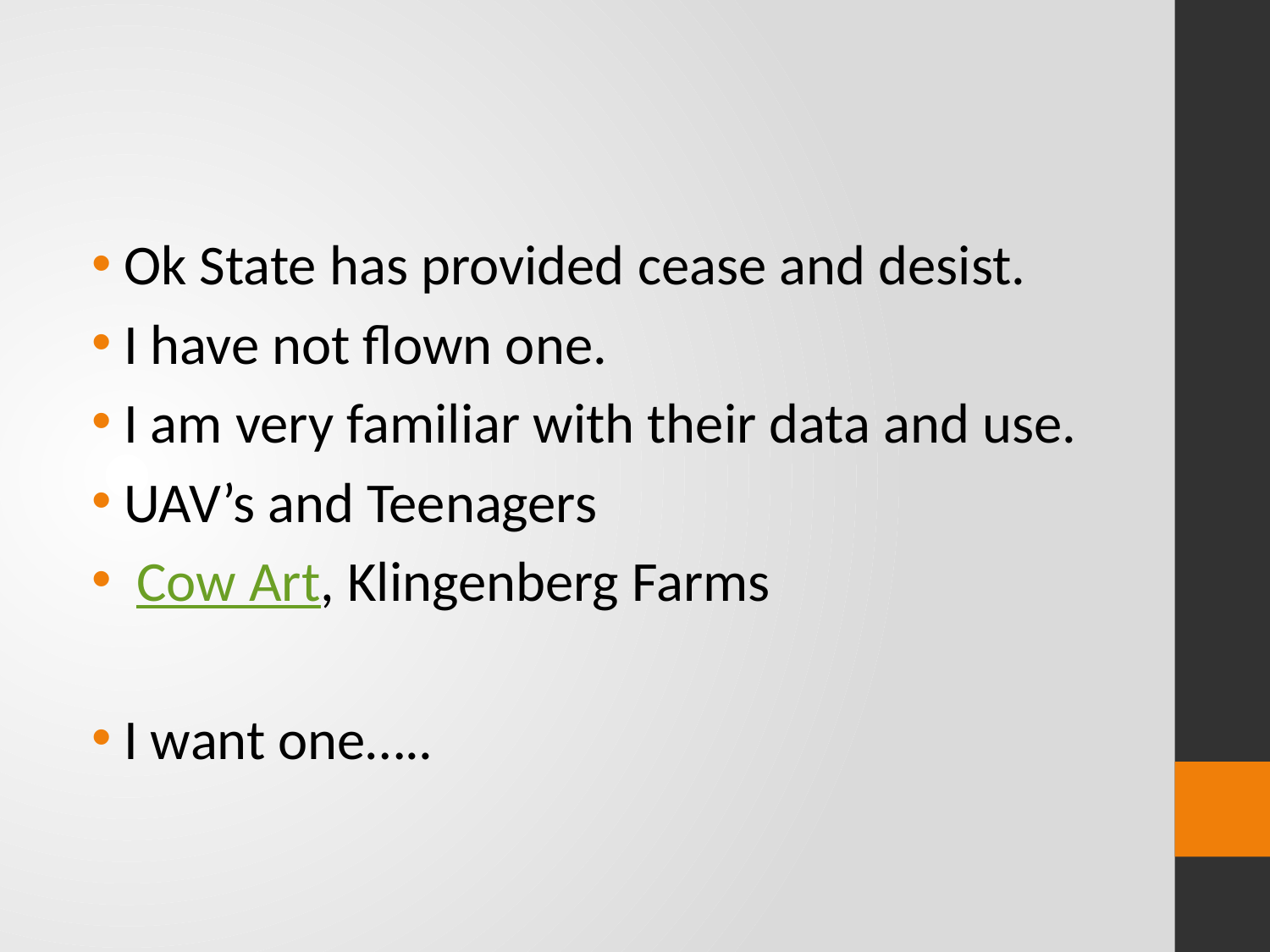

#
Ok State has provided cease and desist.
I have not flown one.
I am very familiar with their data and use.
UAV’s and Teenagers
 Cow Art, Klingenberg Farms

I want one…..